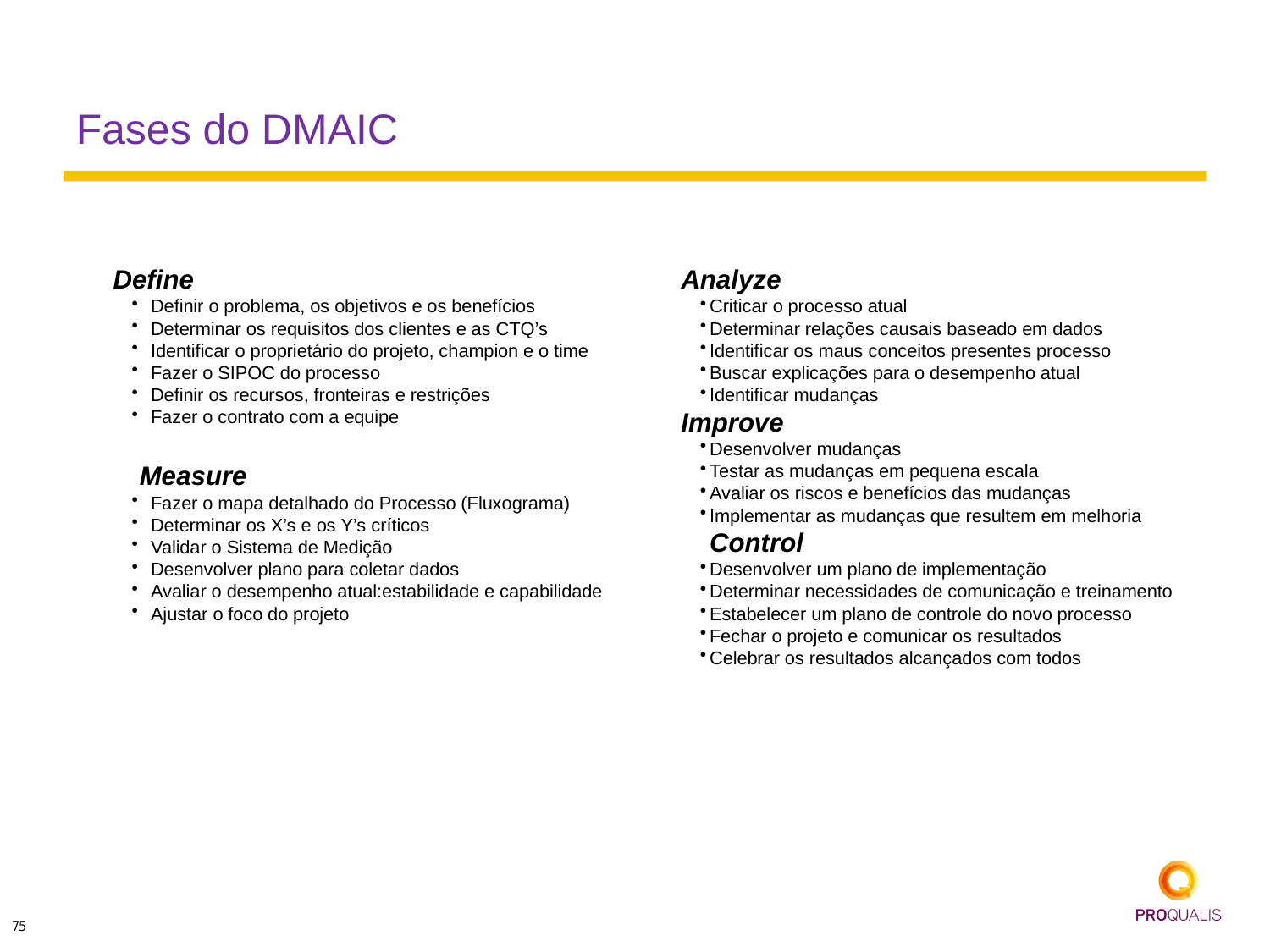

# Fases do DMAIC
     Define
Definir o problema, os objetivos e os benefícios
Determinar os requisitos dos clientes e as CTQ’s
Identificar o proprietário do projeto, champion e o time
Fazer o SIPOC do processo
Definir os recursos, fronteiras e restrições
Fazer o contrato com a equipe

Measure
Fazer o mapa detalhado do Processo (Fluxograma)
Determinar os X’s e os Y’s críticos
Validar o Sistema de Medição
Desenvolver plano para coletar dados
Avaliar o desempenho atual:estabilidade e capabilidade
Ajustar o foco do projeto

Analyze
Criticar o processo atual
Determinar relações causais baseado em dados
Identificar os maus conceitos presentes processo
Buscar explicações para o desempenho atual
Identificar mudanças
Improve
Desenvolver mudanças
Testar as mudanças em pequena escala
Avaliar os riscos e benefícios das mudanças
Implementar as mudanças que resultem em melhoria
Control
Desenvolver um plano de implementação
Determinar necessidades de comunicação e treinamento
Estabelecer um plano de controle do novo processo
Fechar o projeto e comunicar os resultados
Celebrar os resultados alcançados com todos